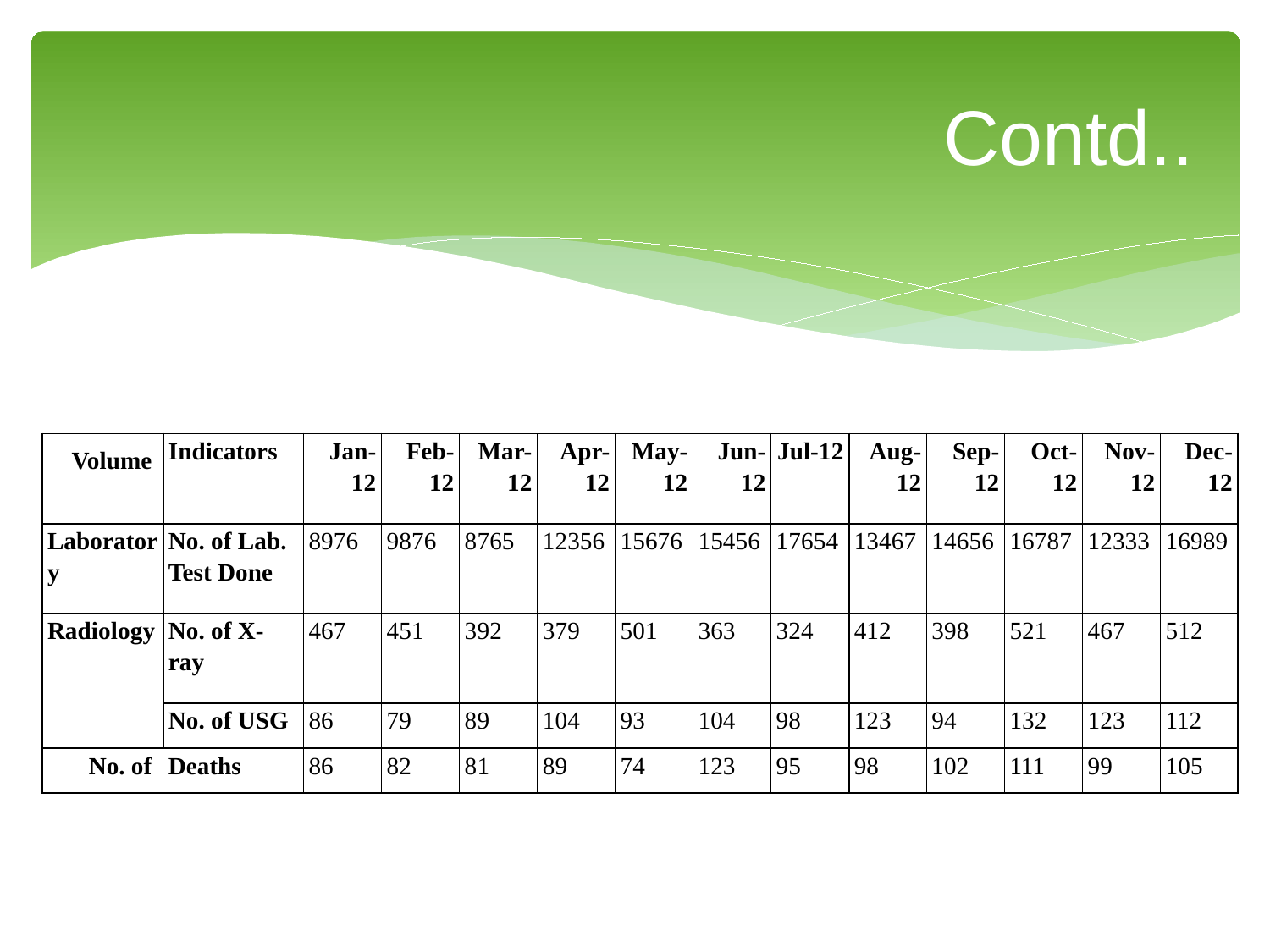

# Contd..
| Volume | Indicators | Jan-12 | Feb-12 | Mar-12 | Apr-12 | May-12 | Jun-12 | Jul-12 | Aug-12 | Sep-12 | Oct-12 | Nov-12 | Dec-12 |
| --- | --- | --- | --- | --- | --- | --- | --- | --- | --- | --- | --- | --- | --- |
| Laboratory | No. of Lab. Test Done | 8976 | 9876 | 8765 | 12356 | 15676 | 15456 | 17654 | 13467 | 14656 | 16787 | 12333 | 16989 |
| Radiology | No. of X-ray | 467 | 451 | 392 | 379 | 501 | 363 | 324 | 412 | 398 | 521 | 467 | 512 |
|  | No. of USG | 86 | 79 | 89 | 104 | 93 | 104 | 98 | 123 | 94 | 132 | 123 | 112 |
| No. of | Deaths | 86 | 82 | 81 | 89 | 74 | 123 | 95 | 98 | 102 | 111 | 99 | 105 |